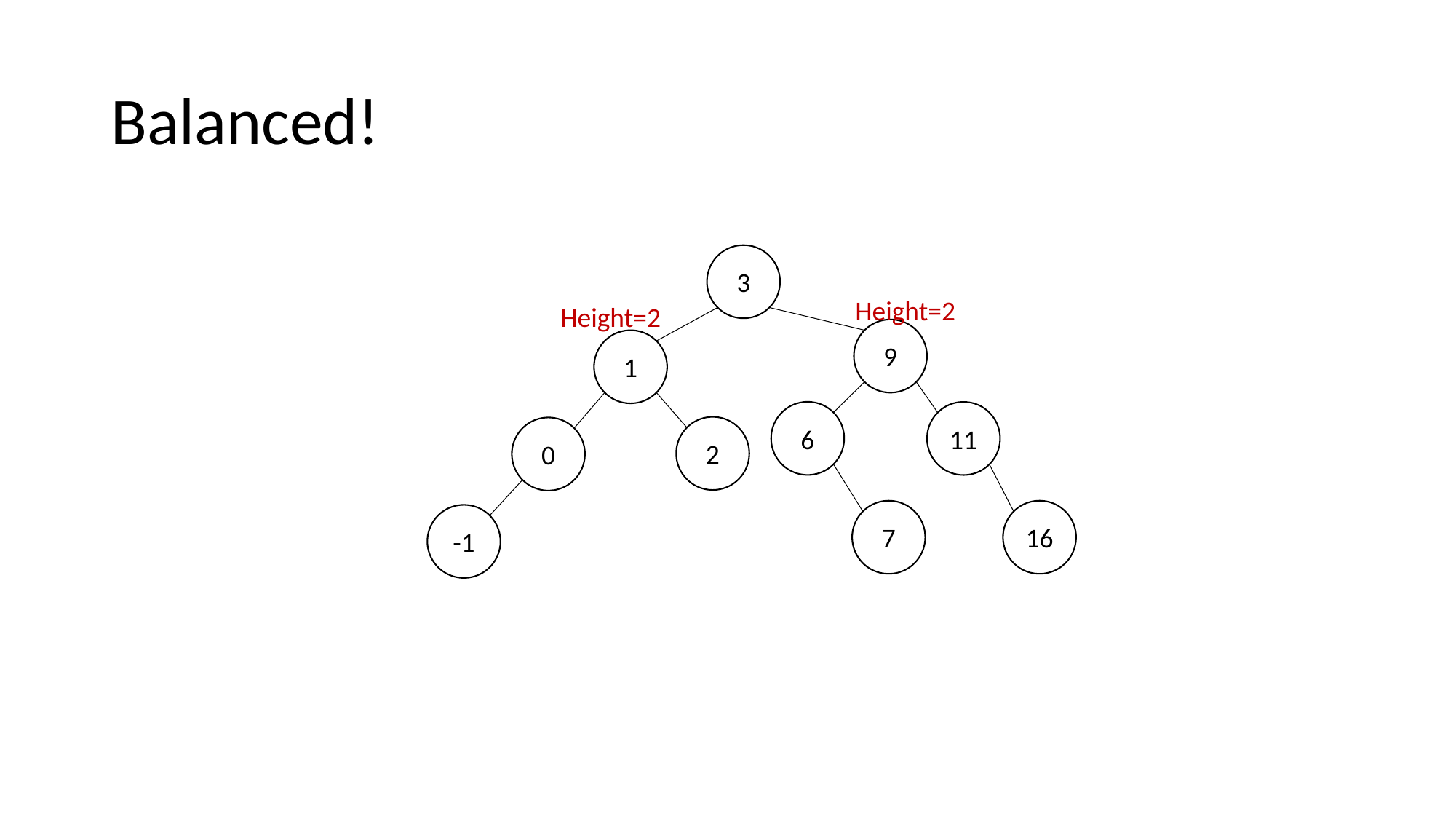

# Balanced!
3
Height=2
Height=2
9
1
6
11
2
0
16
7
-1